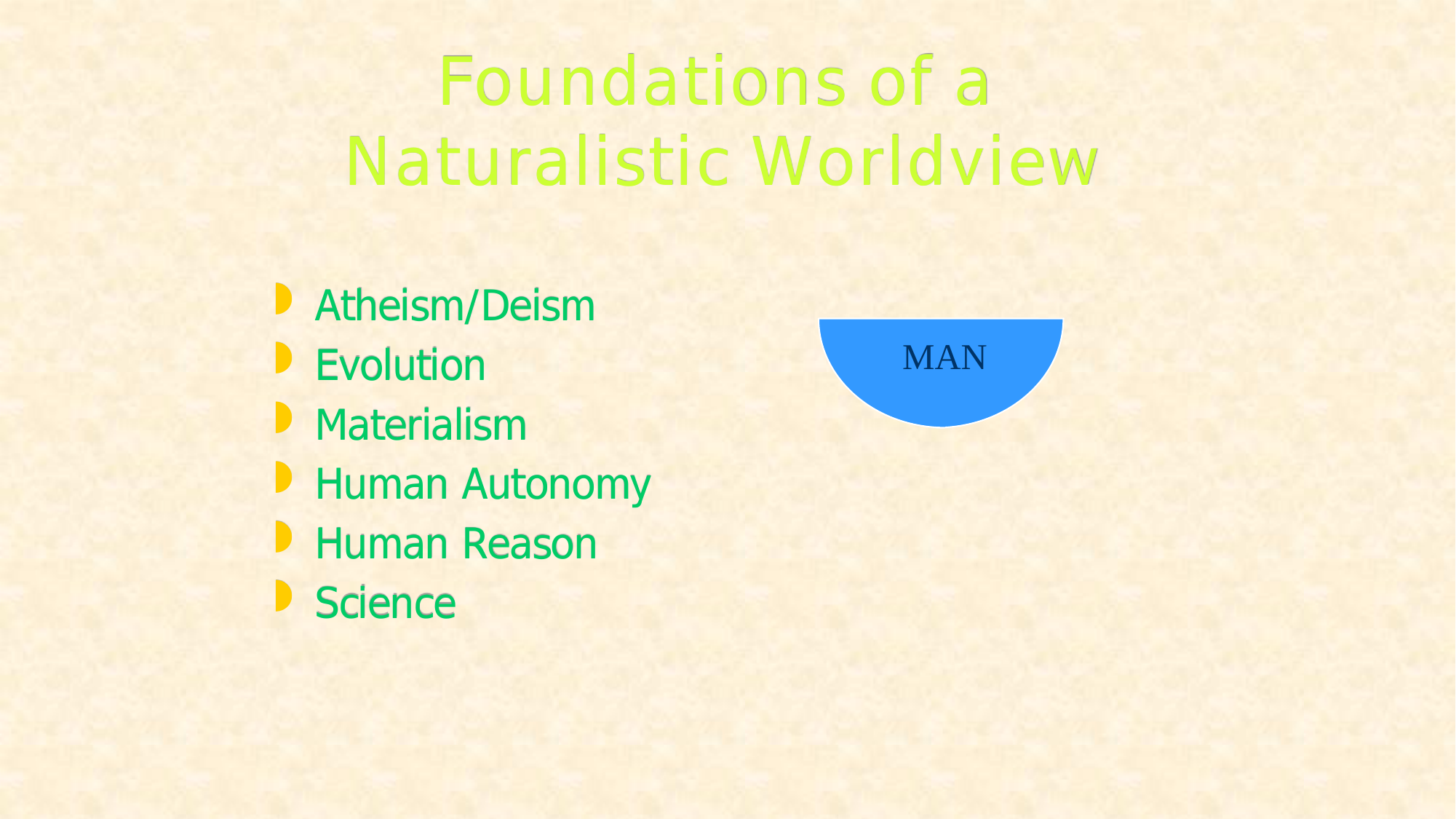

# Foundations of a Naturalistic Worldview
Atheism/Deism
Evolution
Materialism
Human Autonomy
Human Reason
Science

MAN